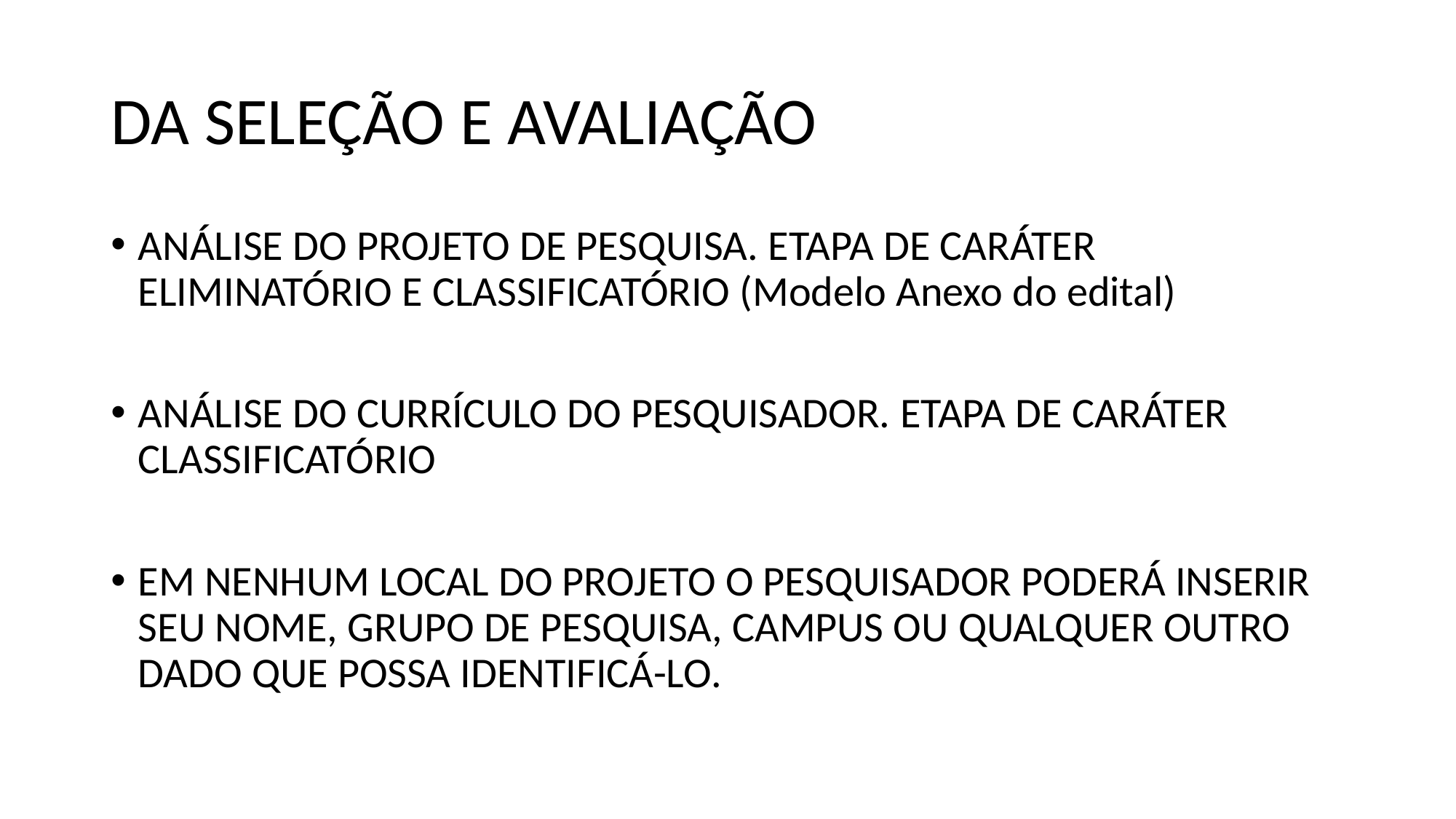

# DA SELEÇÃO E AVALIAÇÃO
ANÁLISE DO PROJETO DE PESQUISA. ETAPA DE CARÁTER ELIMINATÓRIO E CLASSIFICATÓRIO (Modelo Anexo do edital)

ANÁLISE DO CURRÍCULO DO PESQUISADOR. ETAPA DE CARÁTER CLASSIFICATÓRIO

EM NENHUM LOCAL DO PROJETO O PESQUISADOR PODERÁ INSERIR SEU NOME, GRUPO DE PESQUISA, CAMPUS OU QUALQUER OUTRO DADO QUE POSSA IDENTIFICÁ-LO.